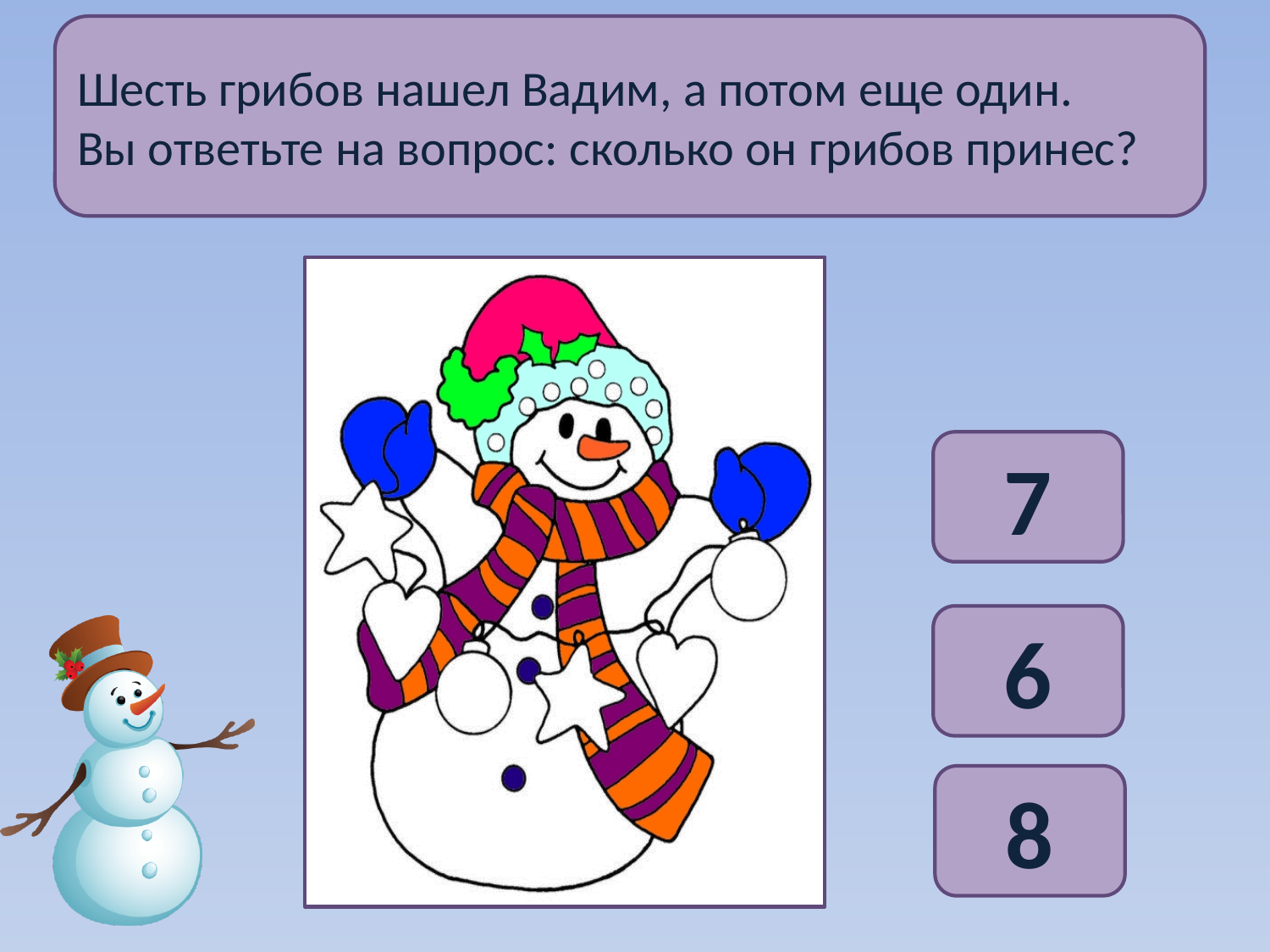

Шесть грибов нашел Вадим, а потом еще один.
Вы ответьте на вопрос: сколько он грибов принес?

7
6
8